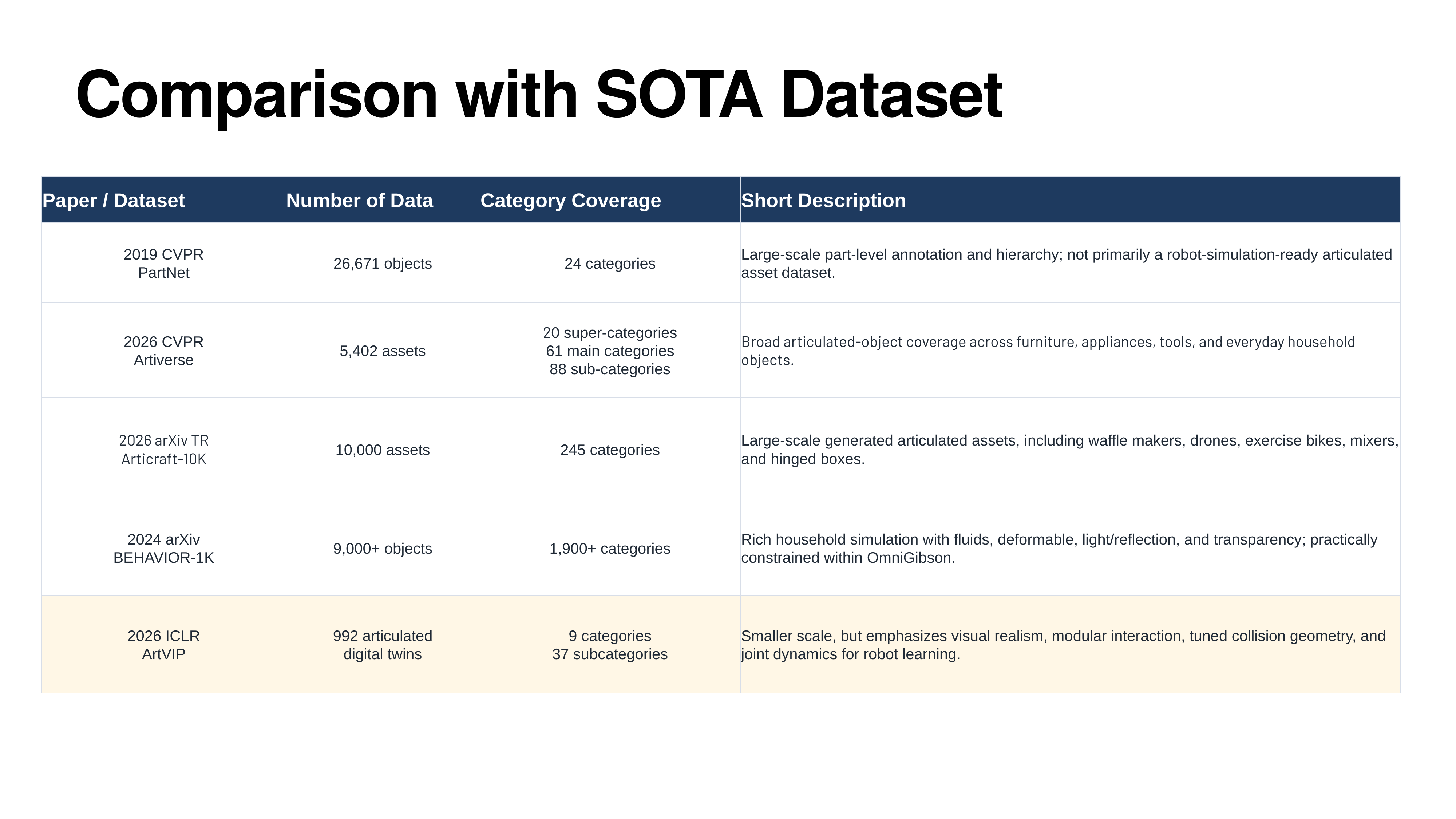

# Comparison with SOTA Dataset

Paper / Dataset
Number of Data
Category Coverage
Short Description

2019 CVPR
PartNet
26,671 objects
24 categories
Large-scale part-level annotation and hierarchy; not primarily a robot-simulation-ready articulated asset dataset.

2026 CVPR
Artiverse
5,402 assets
20 super-categories
61 main categories
88 sub-categories
Broad articulated-object coverage across furniture, appliances, tools, and everyday household objects.

2026 arXiv TR
Articraft-10K
10,000 assets
245 categories
Large-scale generated articulated assets, including waffle makers, drones, exercise bikes, mixers, and hinged boxes.

1,900+ categories

2024 arXiv
BEHAVIOR-1K
9,000+ objects
Rich household simulation with fluids, deformable, light/reflection, and transparency; practically constrained within OmniGibson.

2026 ICLR
ArtVIP
992 articulated
digital twins
9 categories
37 subcategories
Smaller scale, but emphasizes visual realism, modular interaction, tuned collision geometry, and joint dynamics for robot learning.